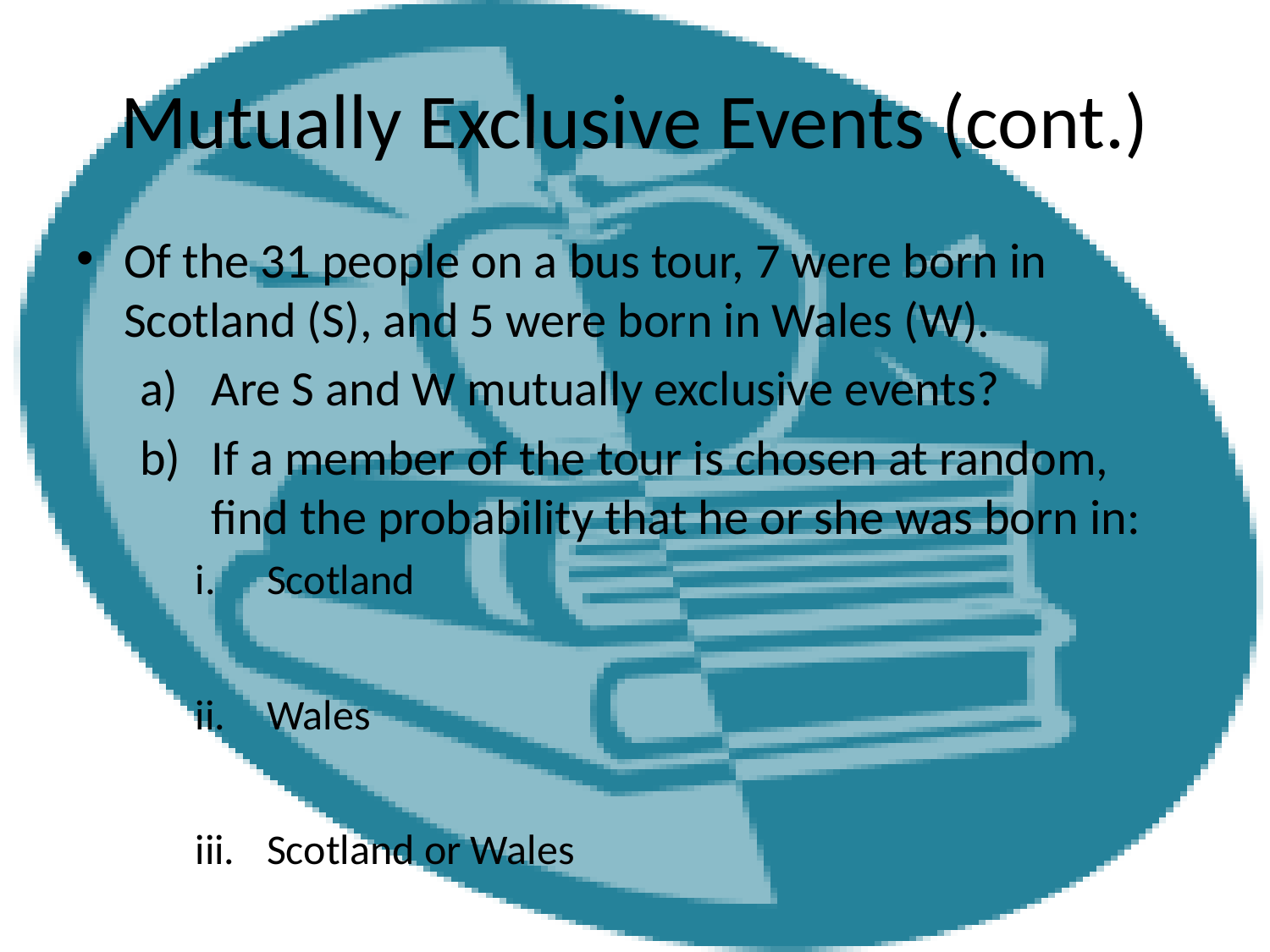

# Mutually Exclusive Events (cont.)
Of the 31 people on a bus tour, 7 were born in Scotland (S), and 5 were born in Wales (W).
Are S and W mutually exclusive events?
If a member of the tour is chosen at random, find the probability that he or she was born in:
Scotland

Wales

Scotland or Wales